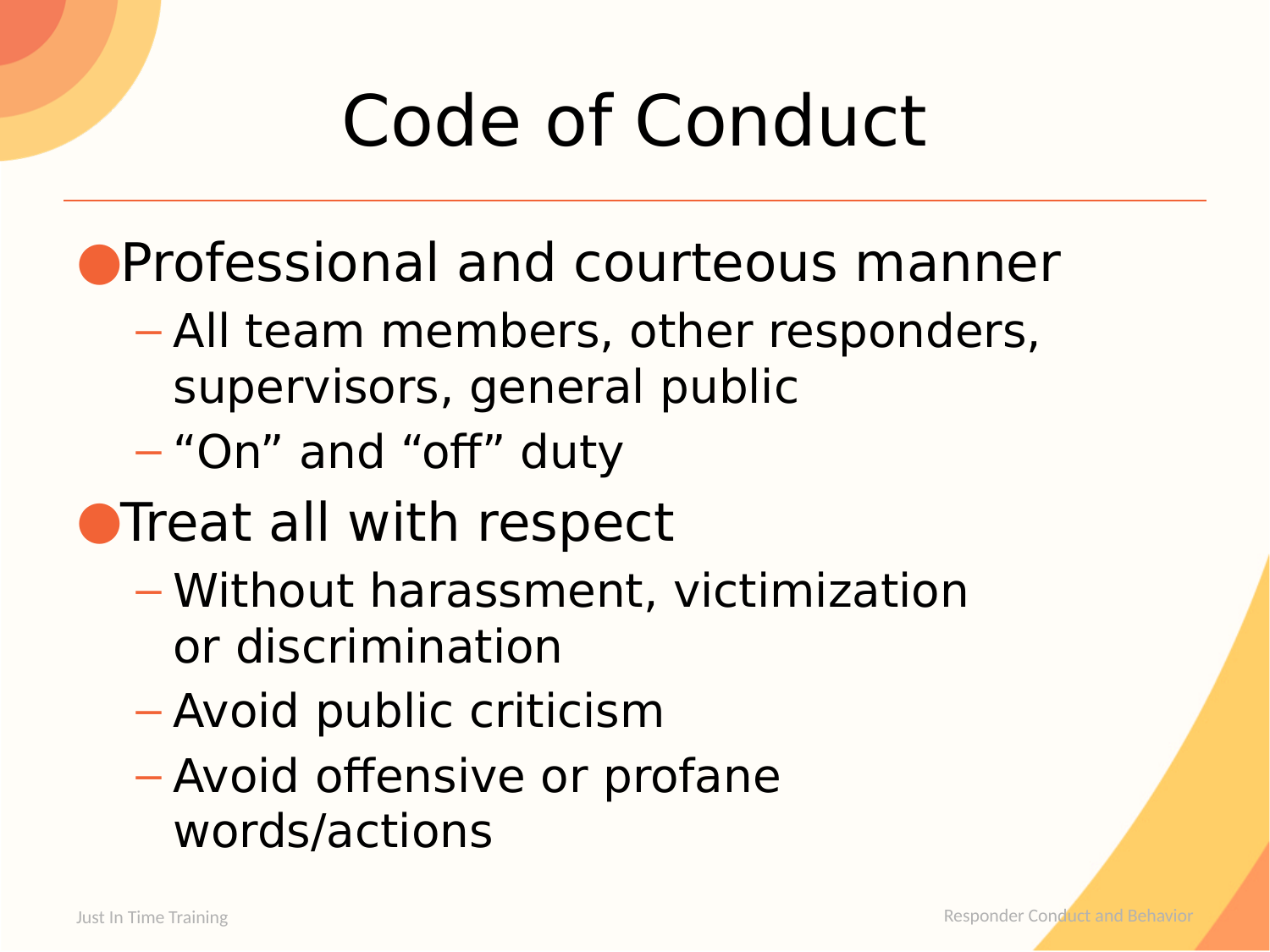

# Code of Conduct
Professional and courteous manner
All team members, other responders, supervisors, general public
“On” and “off” duty
Treat all with respect
Without harassment, victimization
or discrimination
Avoid public criticism
Avoid offensive or profane
words/actions
Just In Time Training
Responder Conduct and Behavior